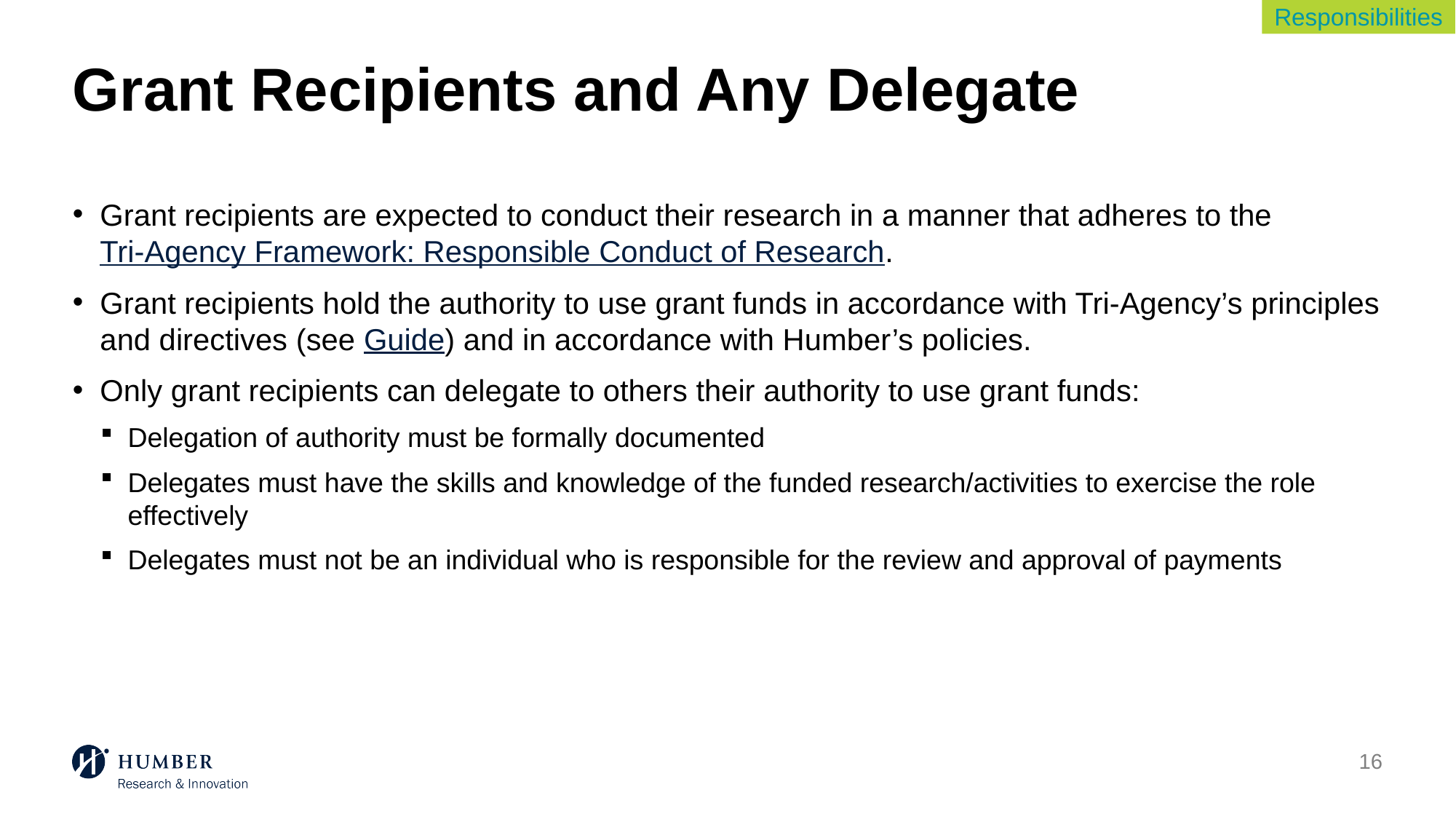

Responsibilities
# Grant Recipients and Any Delegate
Grant recipients are expected to conduct their research in a manner that adheres to the Tri-Agency Framework: Responsible Conduct of Research.
Grant recipients hold the authority to use grant funds in accordance with Tri-Agency’s principles and directives (see Guide) and in accordance with Humber’s policies.
Only grant recipients can delegate to others their authority to use grant funds:
Delegation of authority must be formally documented
Delegates must have the skills and knowledge of the funded research/activities to exercise the role effectively
Delegates must not be an individual who is responsible for the review and approval of payments

16